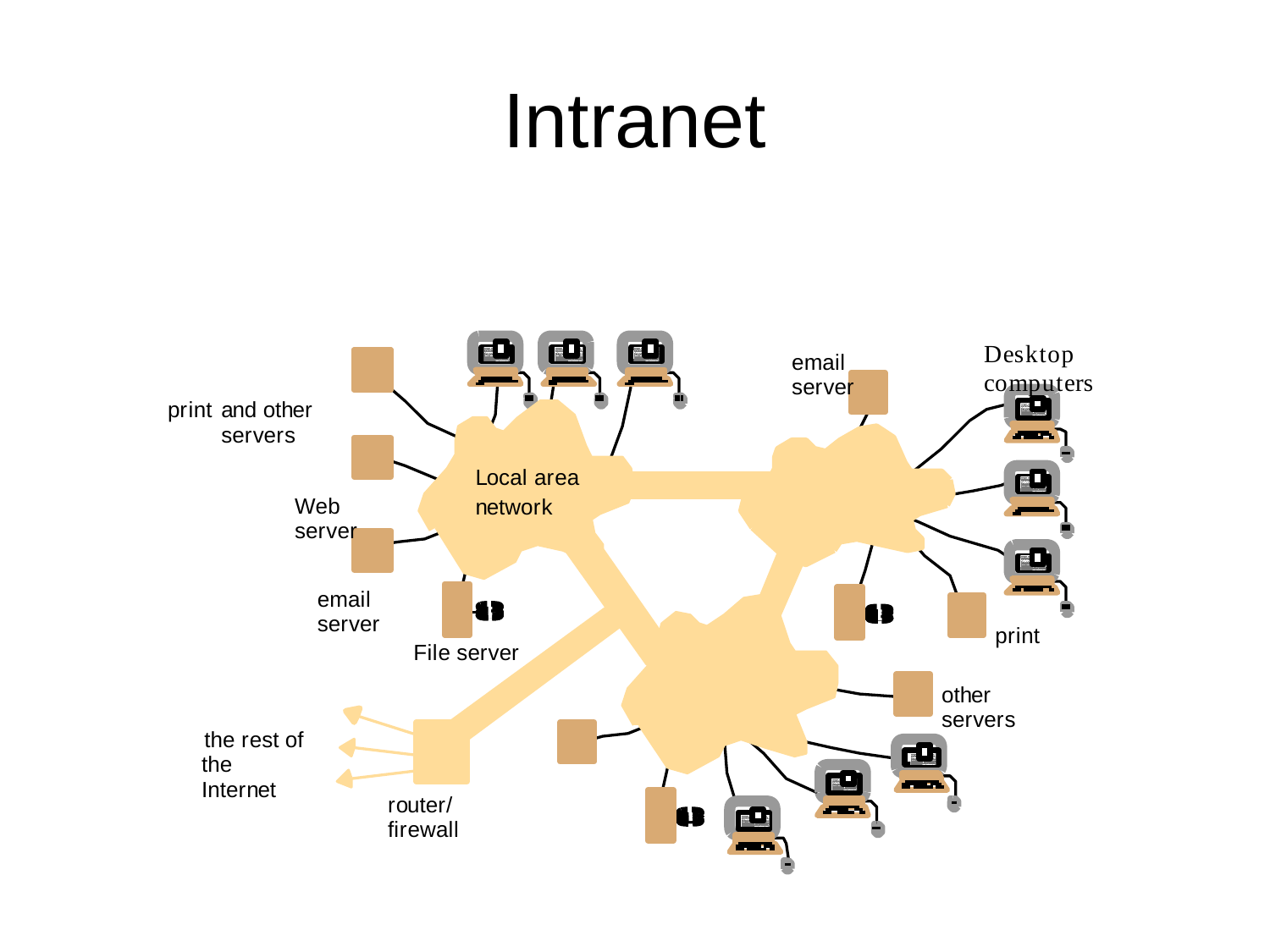

Intranet

Desktop
computers

email server

print
and other servers

Local area
network

Web server

email server

print
File server

other servers

the rest of
the Internet

router/firewall